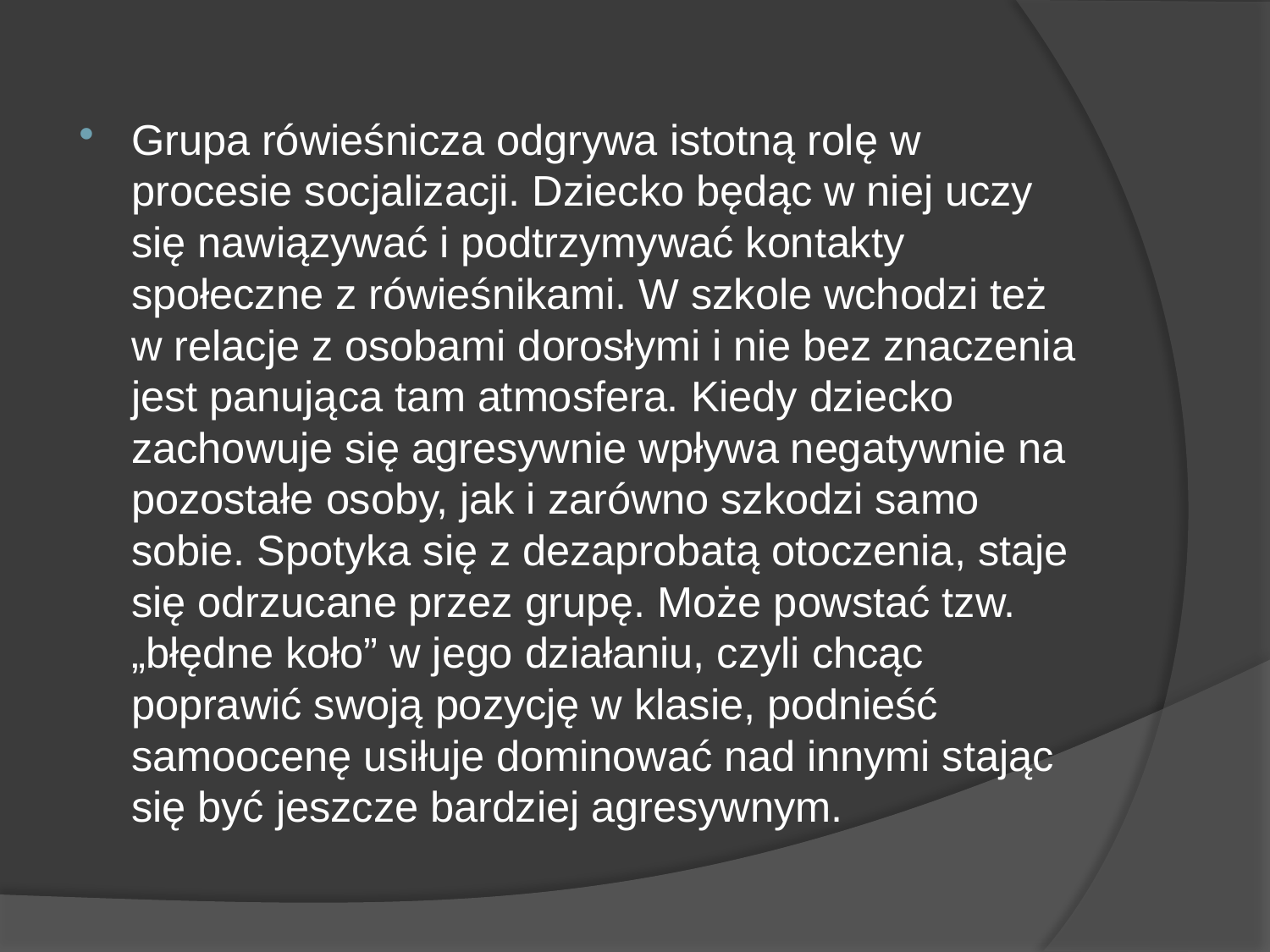

Grupa rówieśnicza odgrywa istotną rolę w procesie socjalizacji. Dziecko będąc w niej uczy się nawiązywać i podtrzymywać kontakty społeczne z rówieśnikami. W szkole wchodzi też w relacje z osobami dorosłymi i nie bez znaczenia jest panująca tam atmosfera. Kiedy dziecko zachowuje się agresywnie wpływa negatywnie na pozostałe osoby, jak i zarówno szkodzi samo sobie. Spotyka się z dezaprobatą otoczenia, staje się odrzucane przez grupę. Może powstać tzw. „błędne koło” w jego działaniu, czyli chcąc poprawić swoją pozycję w klasie, podnieść samoocenę usiłuje dominować nad innymi stając się być jeszcze bardziej agresywnym.